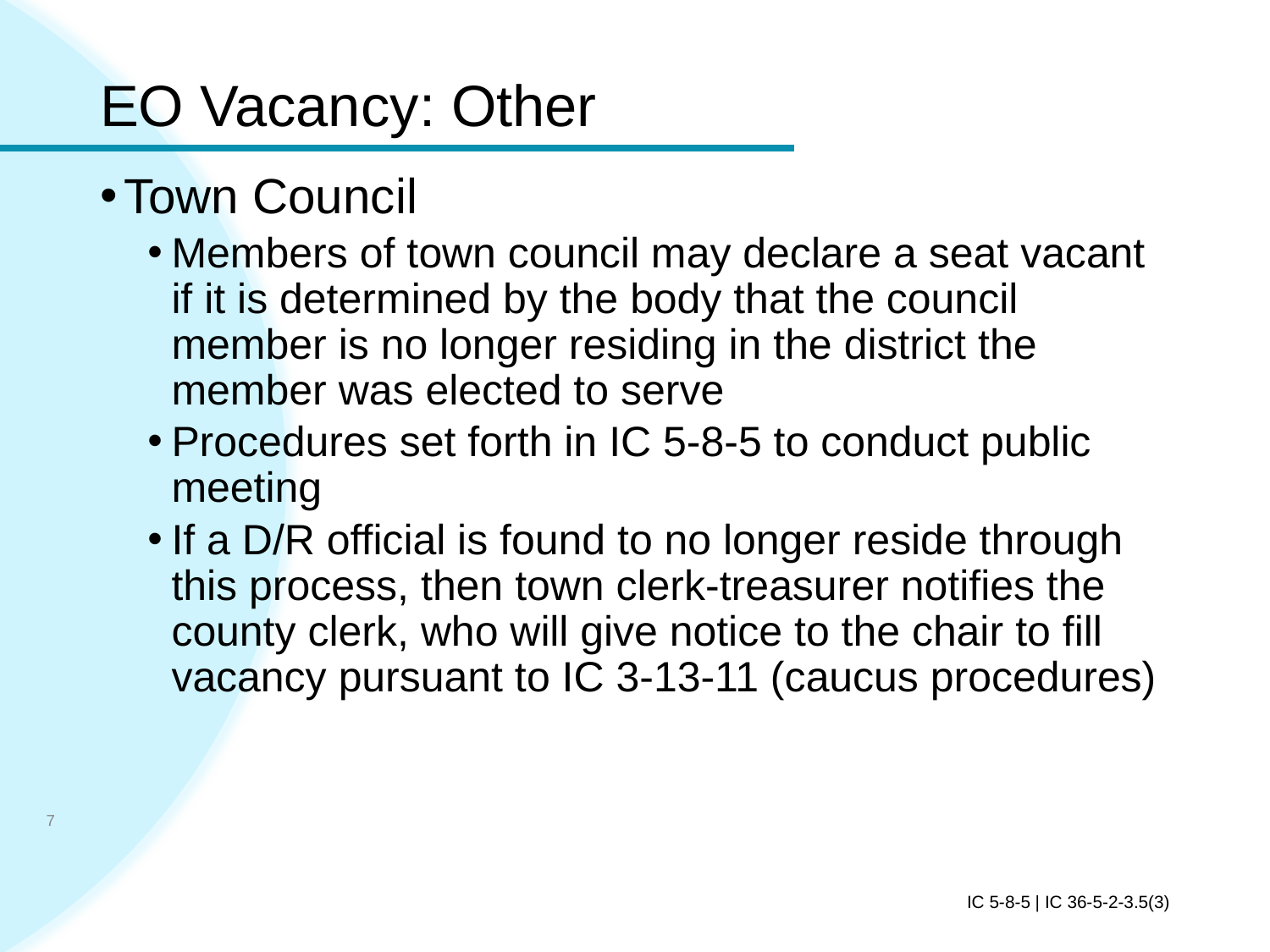

# EO Vacancy: Other
Town Council
Members of town council may declare a seat vacant if it is determined by the body that the council member is no longer residing in the district the member was elected to serve
Procedures set forth in IC 5-8-5 to conduct public meeting
If a D/R official is found to no longer reside through this process, then town clerk-treasurer notifies the county clerk, who will give notice to the chair to fill vacancy pursuant to IC 3-13-11 (caucus procedures)

7
IC 5-8-5 | IC 36-5-2-3.5(3)